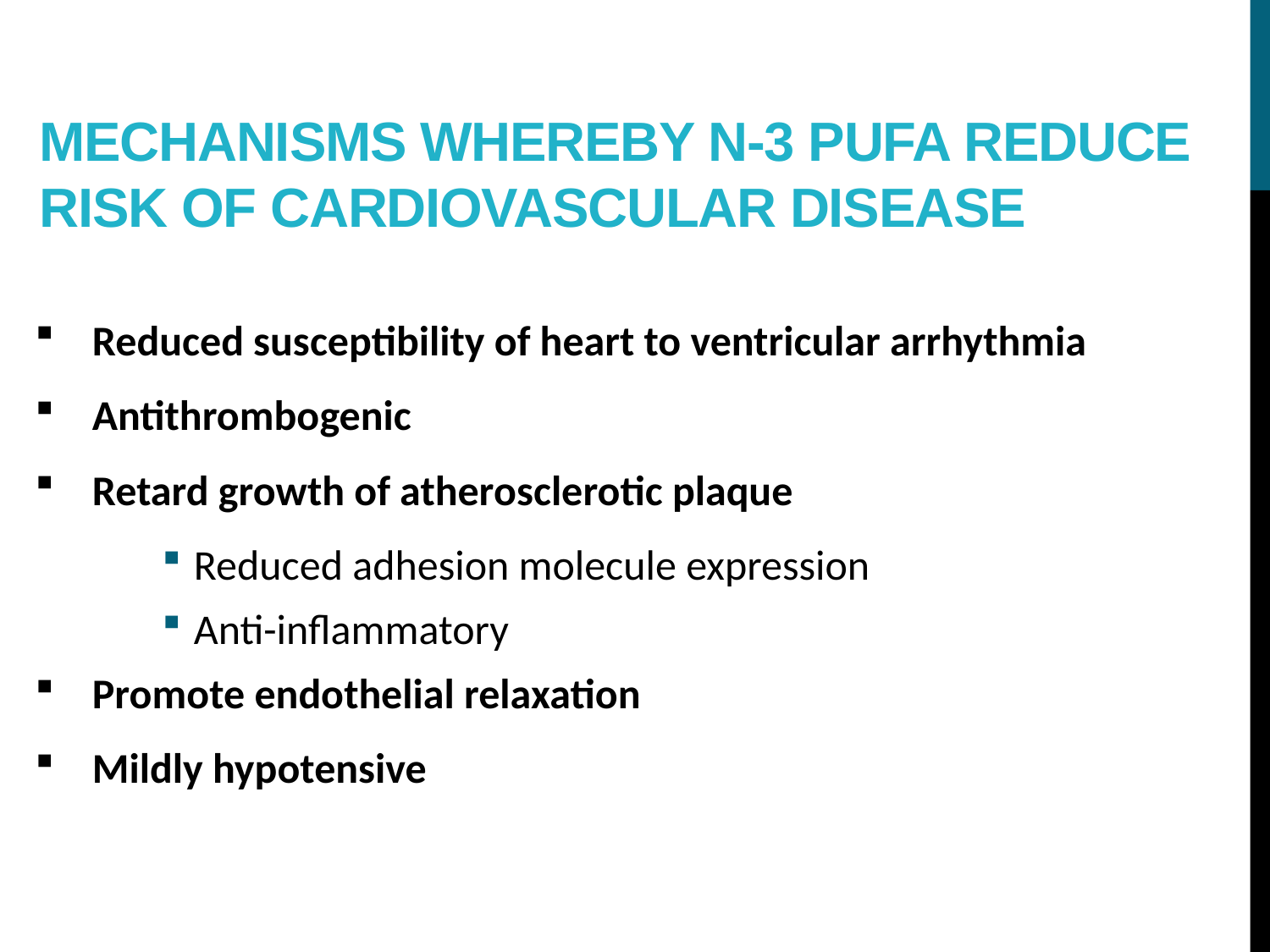

# Mechanisms whereby N-3 Pufa reduce risk of cardiovascular disease
 Reduced susceptibility of heart to ventricular arrhythmia
 Antithrombogenic
 Retard growth of atherosclerotic plaque
Reduced adhesion molecule expression
Anti-inflammatory
 Promote endothelial relaxation
 Mildly hypotensive